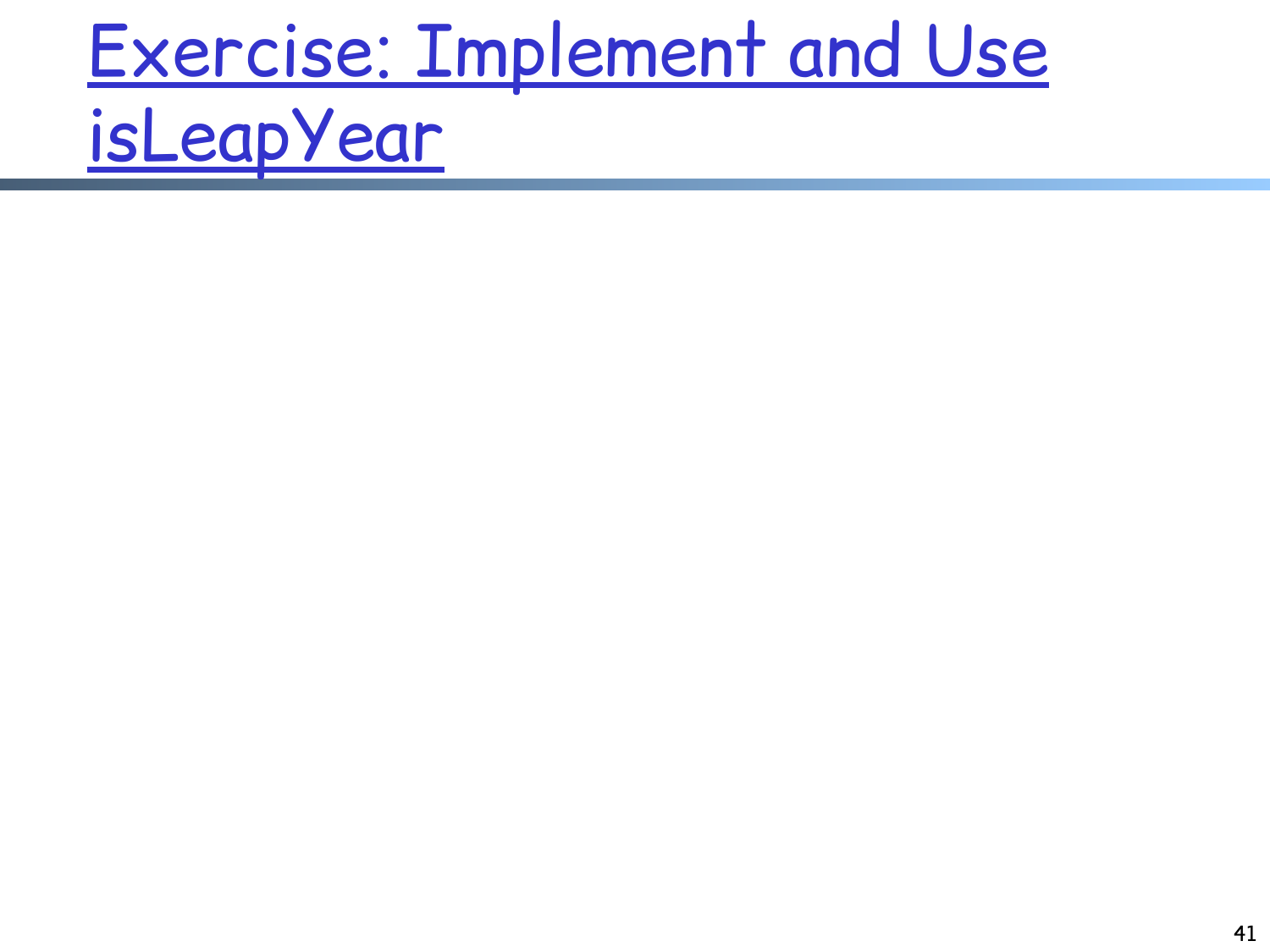

# Exercise: Implement and Use isLeapYear

41